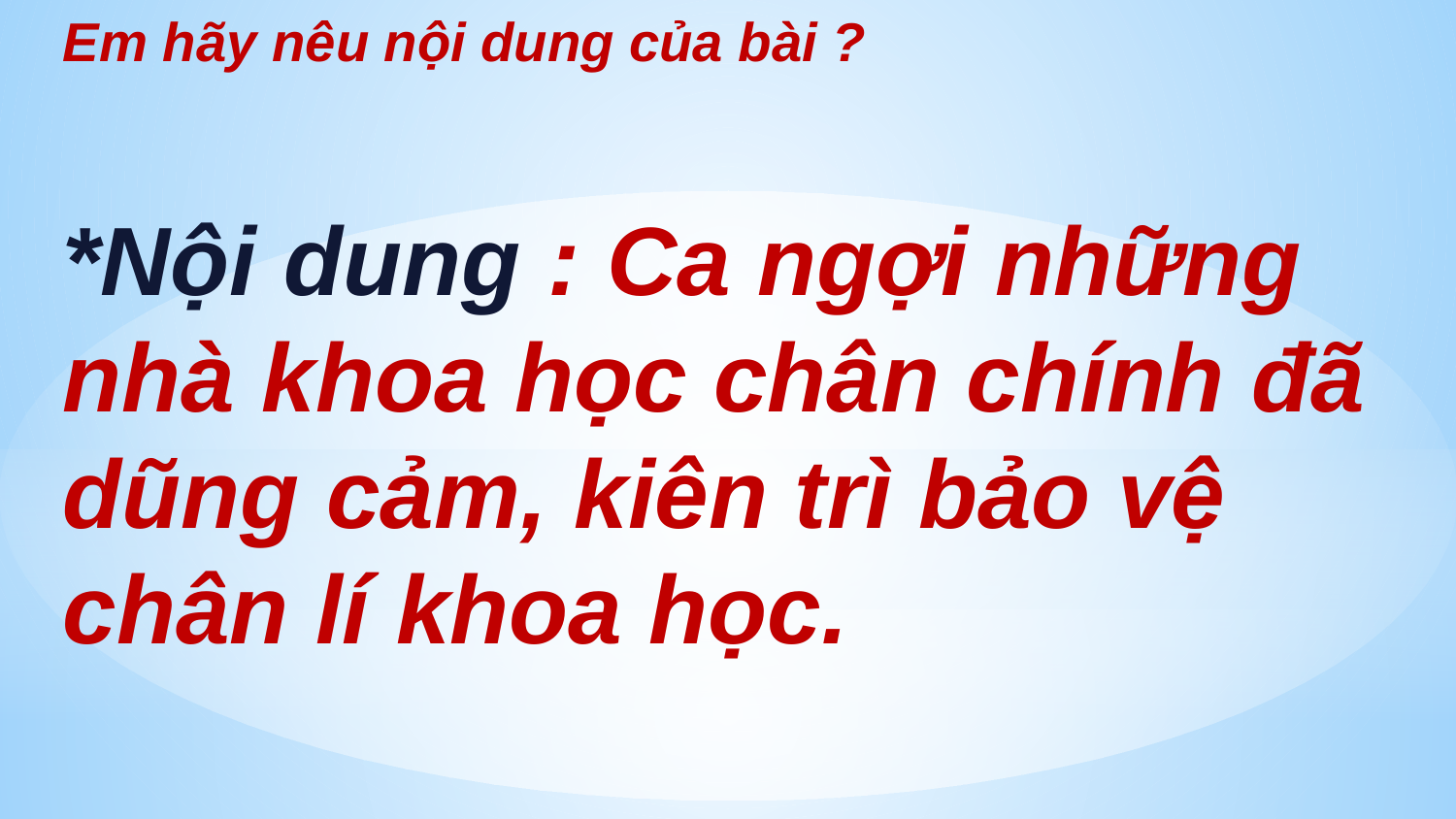

Em hãy nêu nội dung của bài ?
*Nội dung : Ca ngợi những nhà khoa học chân chính đã dũng cảm, kiên trì bảo vệ chân lí khoa học.